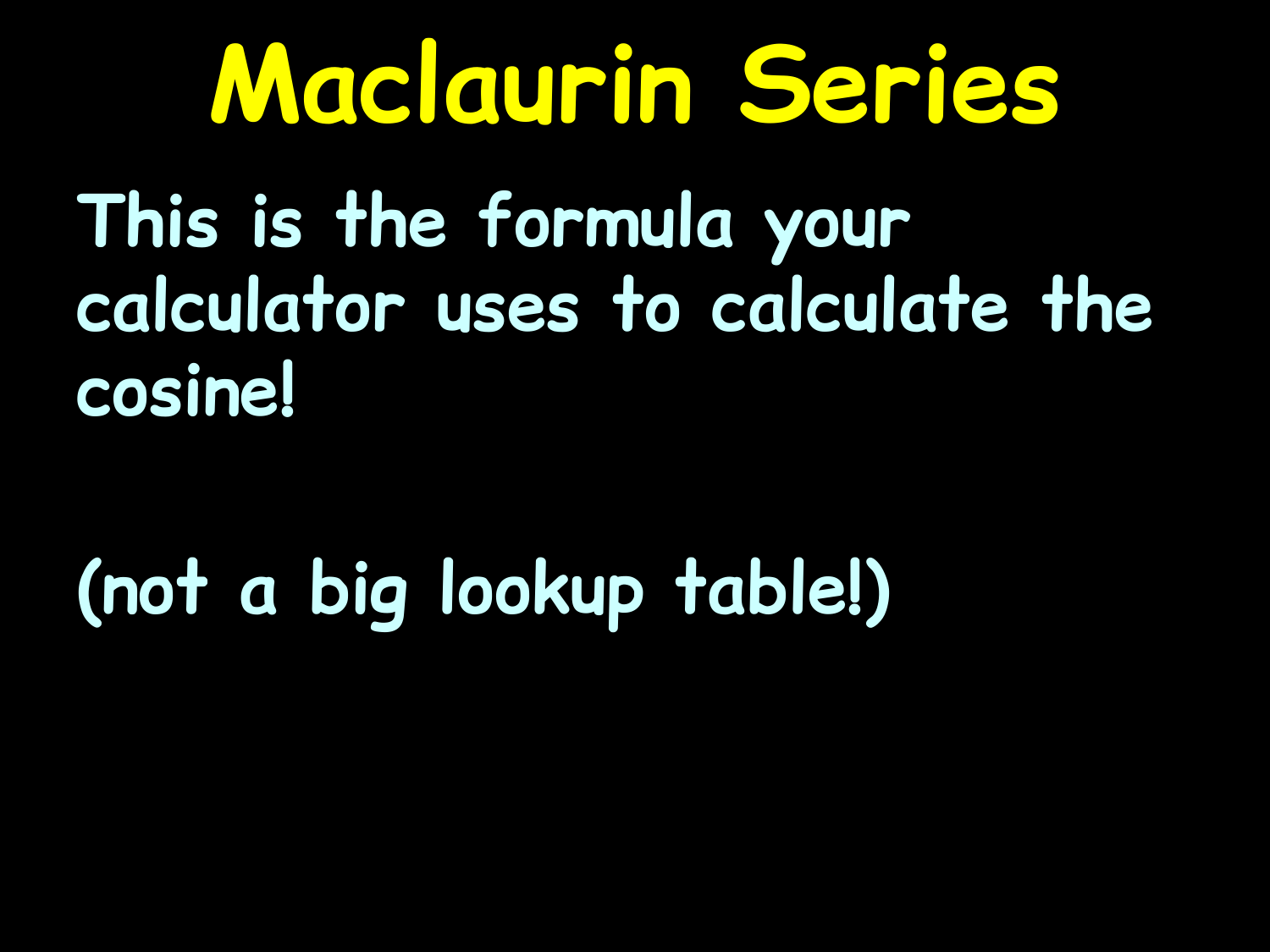

# Maclaurin Series
This is the formula your calculator uses to calculate the cosine!

(not a big lookup table!)